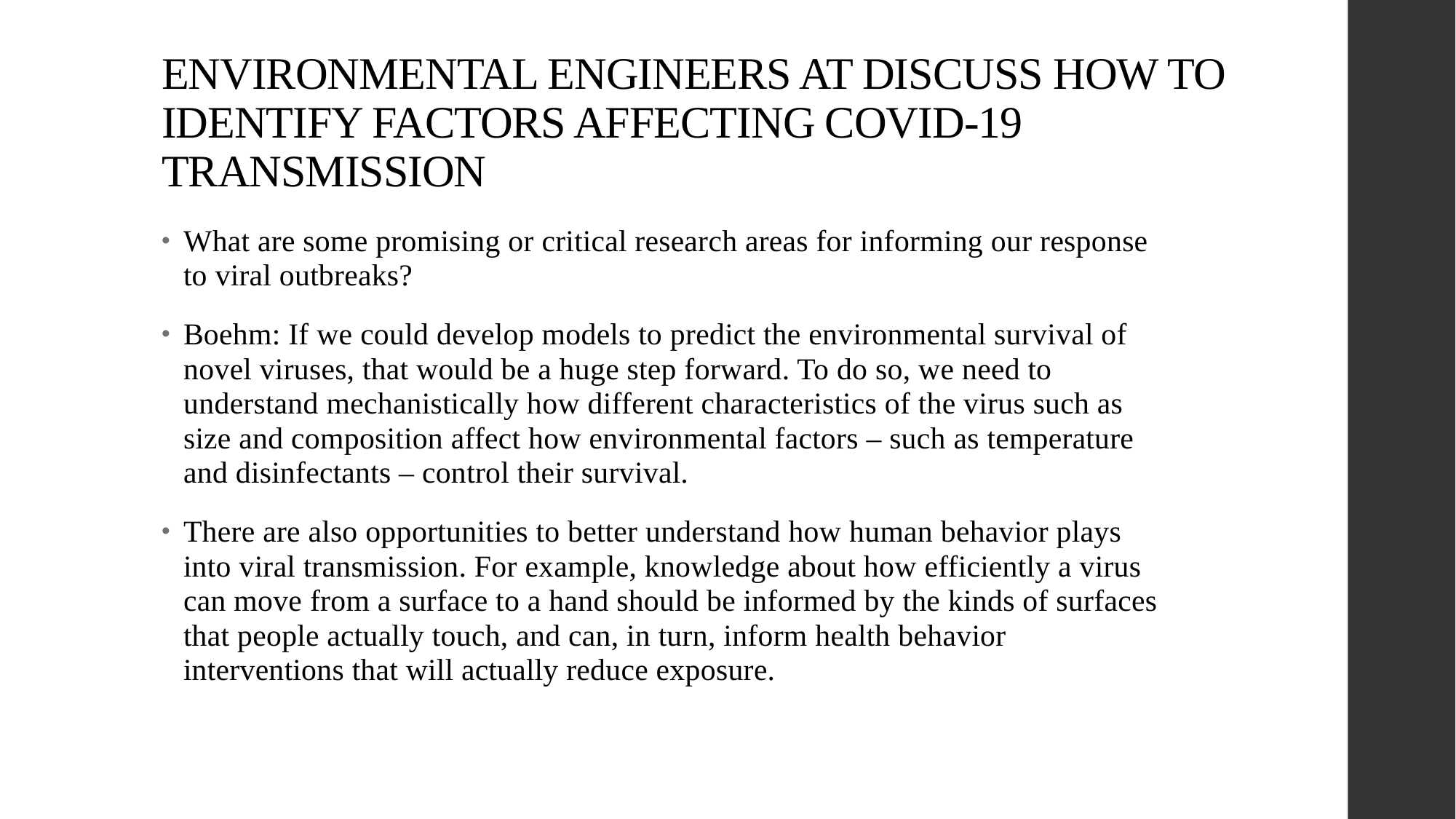

# ENVIRONMENTAL ENGINEERS AT DISCUSS HOW TO IDENTIFY FACTORS AFFECTING COVID-19 TRANSMISSION
What are some promising or critical research areas for informing our response to viral outbreaks?
Boehm: If we could develop models to predict the environmental survival of novel viruses, that would be a huge step forward. To do so, we need to understand mechanistically how different characteristics of the virus such as size and composition affect how environmental factors – such as temperature and disinfectants – control their survival.
There are also opportunities to better understand how human behavior plays into viral transmission. For example, knowledge about how efficiently a virus can move from a surface to a hand should be informed by the kinds of surfaces that people actually touch, and can, in turn, inform health behavior interventions that will actually reduce exposure.